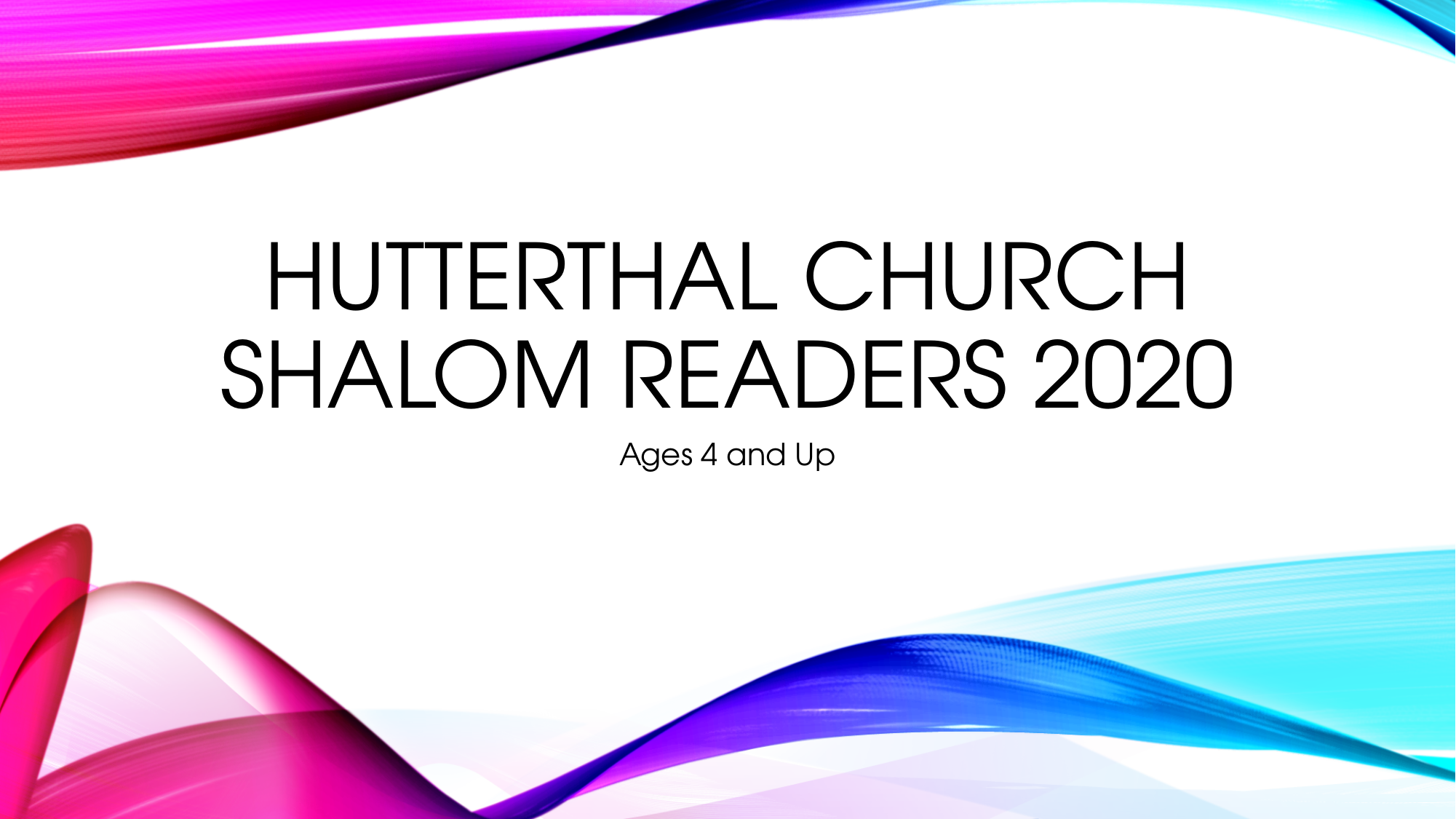

# Hutterthal CHURCH ShaLom Readers 2020
Ages 4 and Up